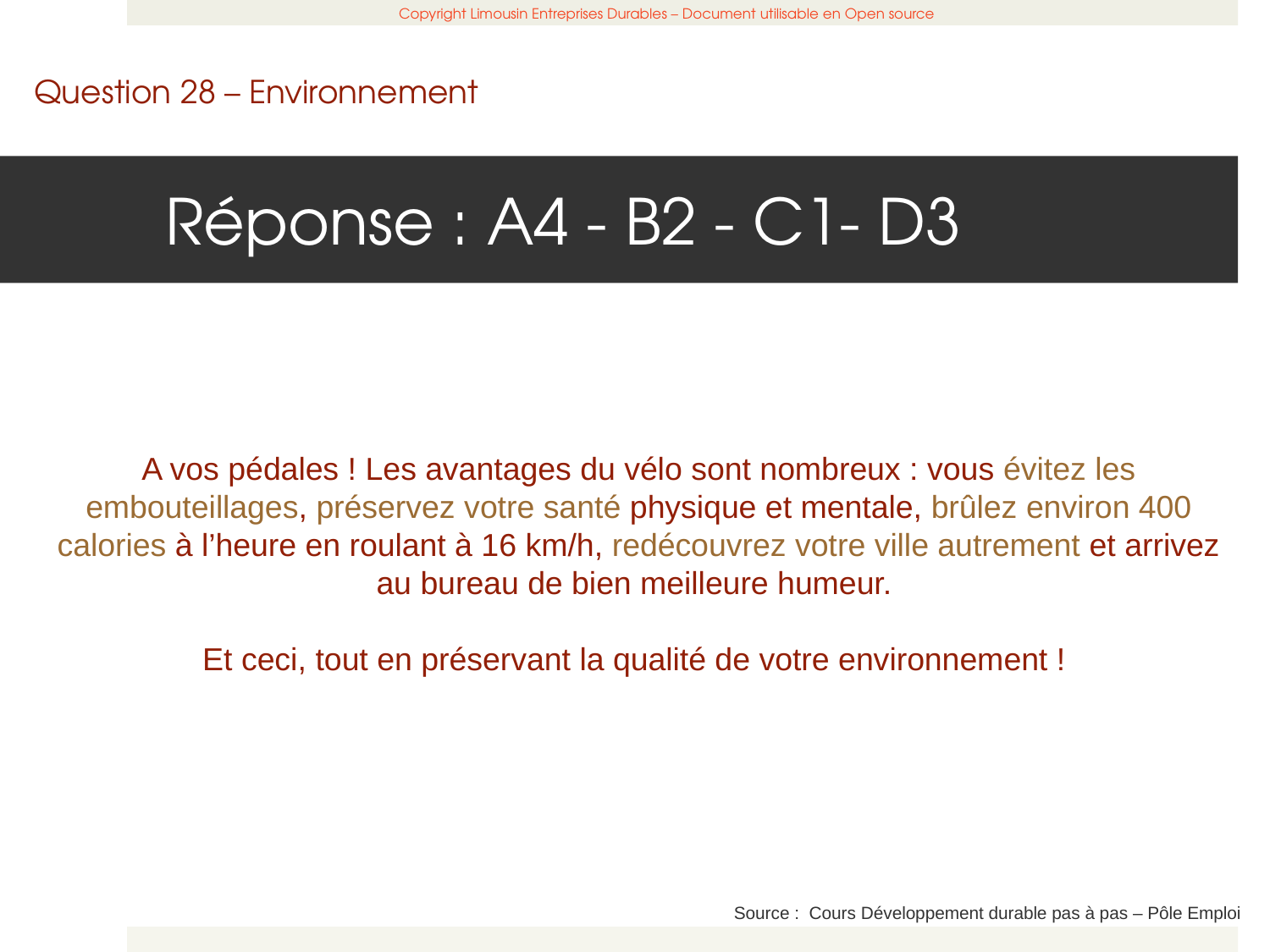

Réponse : A4 - B2 - C1- D3
 Copyright Limousin Entreprises Durables – Document utilisable en Open source
Question 28 – Environnement
A vos pédales ! Les avantages du vélo sont nombreux : vous évitez les embouteillages, préservez votre santé physique et mentale, brûlez environ 400 calories à l’heure en roulant à 16 km/h, redécouvrez votre ville autrement et arrivez au bureau de bien meilleure humeur.

Et ceci, tout en préservant la qualité de votre environnement !
Source :  Cours Développement durable pas à pas – Pôle Emploi